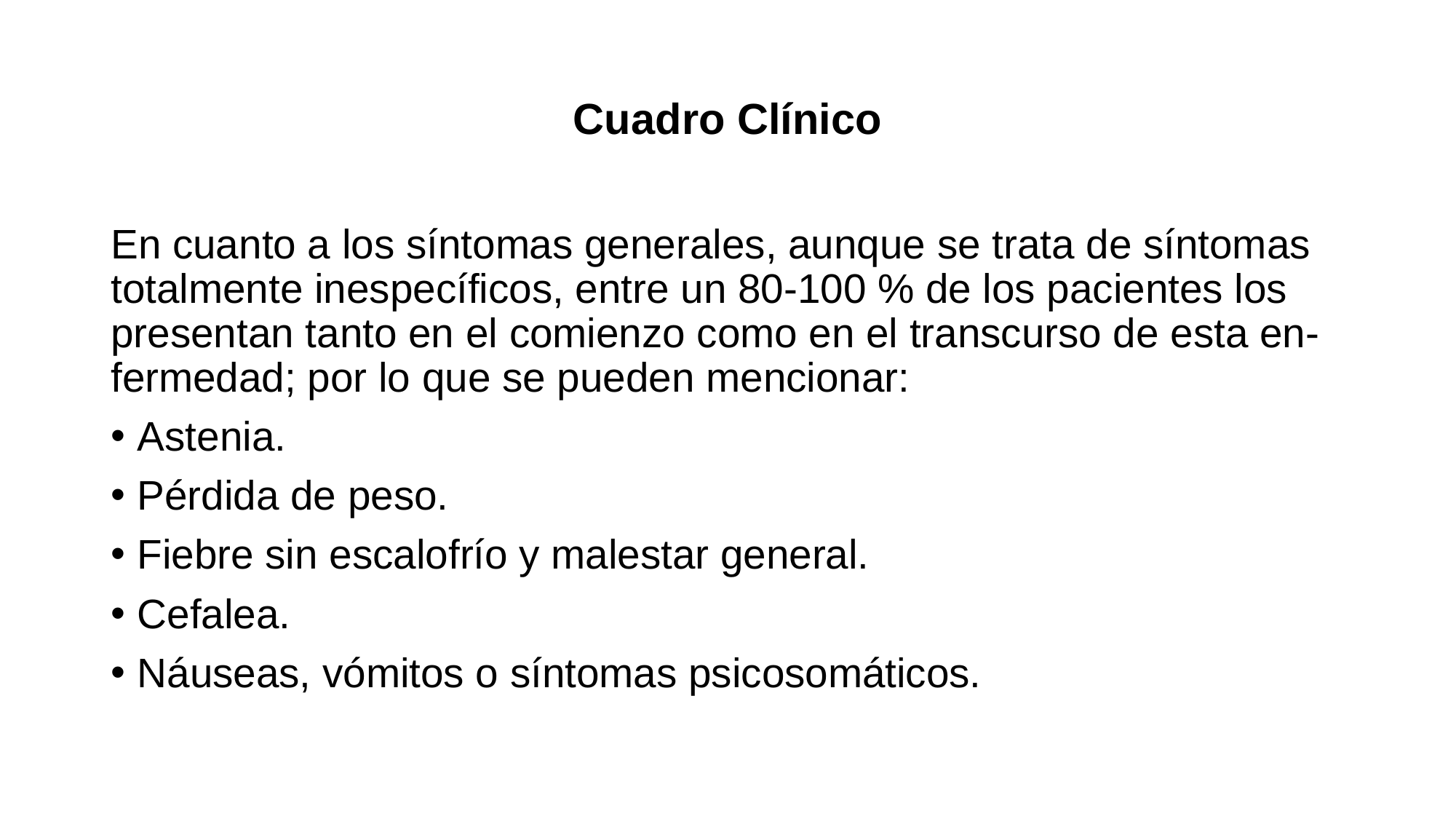

# Cuadro Clínico
En cuanto a los síntomas generales, aunque se trata de síntomas totalmente inespecíficos, entre un 80-100 % de los pacientes los presentan tanto en el comienzo como en el transcurso de esta en- fermedad; por lo que se pueden mencionar:
Astenia.
Pérdida de peso.
Fiebre sin escalofrío y malestar general.
Cefalea.
Náuseas, vómitos o síntomas psicosomáticos.